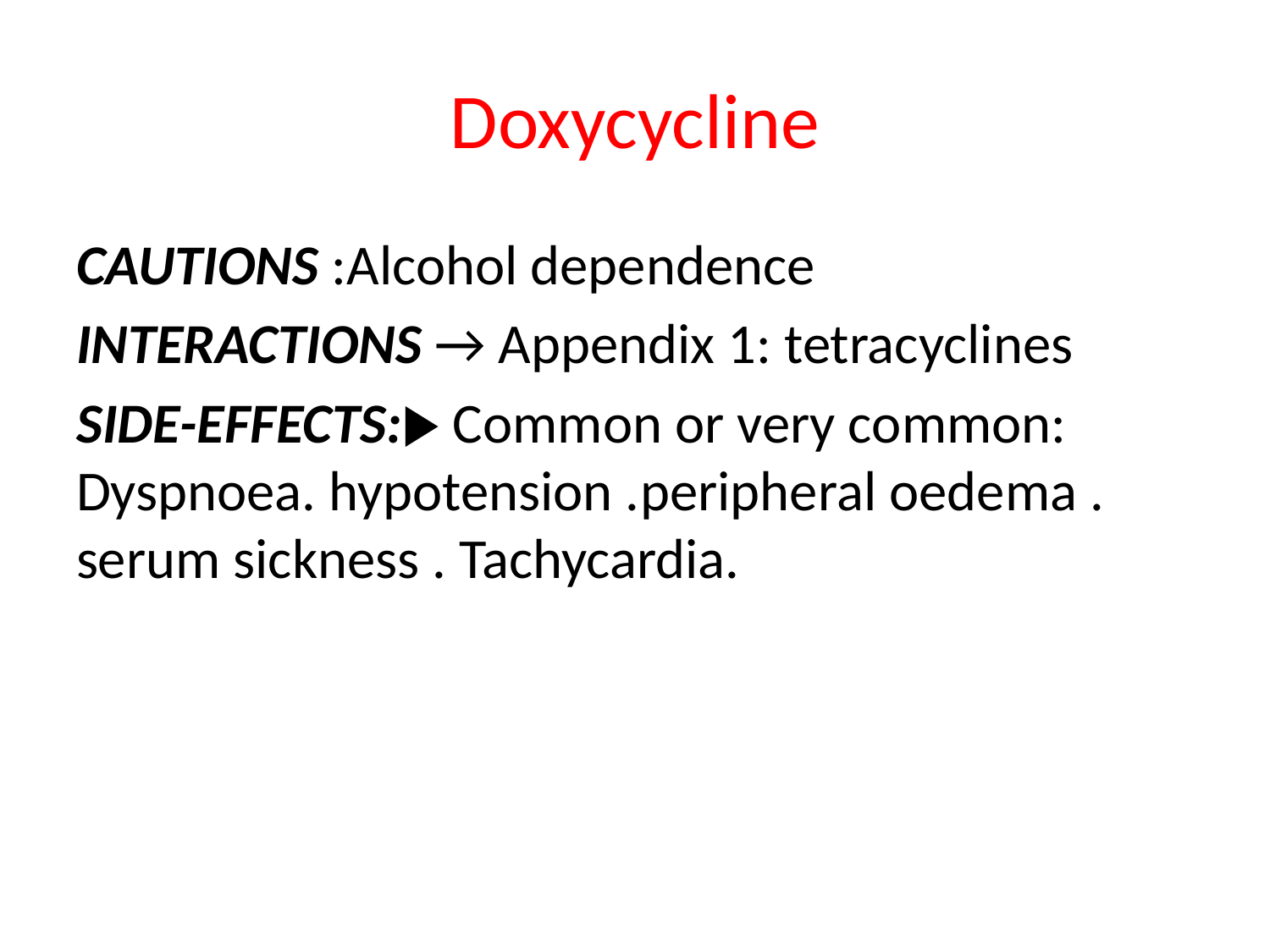

# Doxycycline
CAUTIONS :Alcohol dependence
INTERACTIONS → Appendix 1: tetracyclines
SIDE-EFFECTS:▶ Common or very common: Dyspnoea. hypotension .peripheral oedema . serum sickness . Tachycardia.